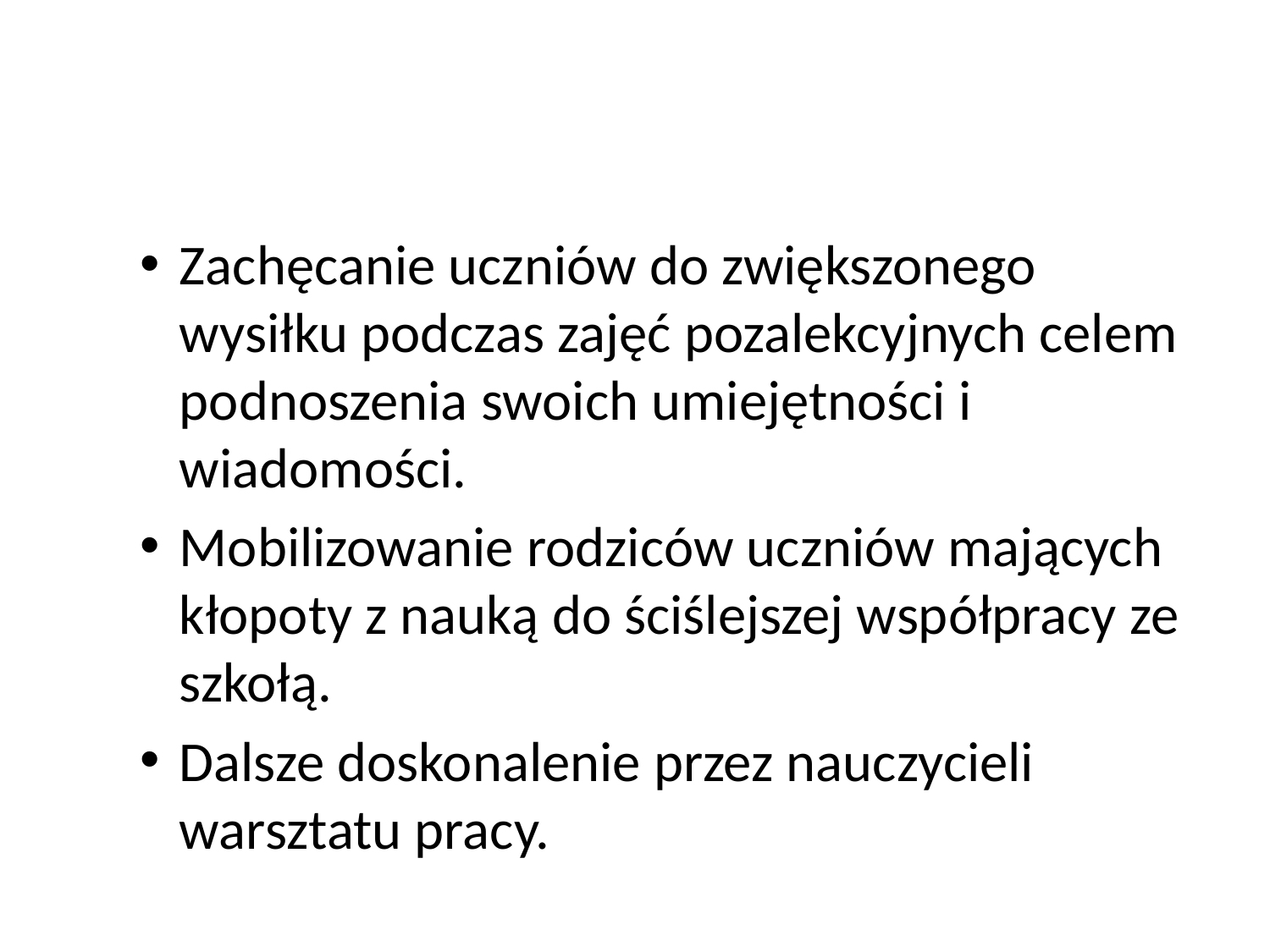

#
Zachęcanie uczniów do zwiększonego wysiłku podczas zajęć pozalekcyjnych celem podnoszenia swoich umiejętności i wiadomości.
Mobilizowanie rodziców uczniów mających kłopoty z nauką do ściślejszej współpracy ze szkołą.
Dalsze doskonalenie przez nauczycieli warsztatu pracy.